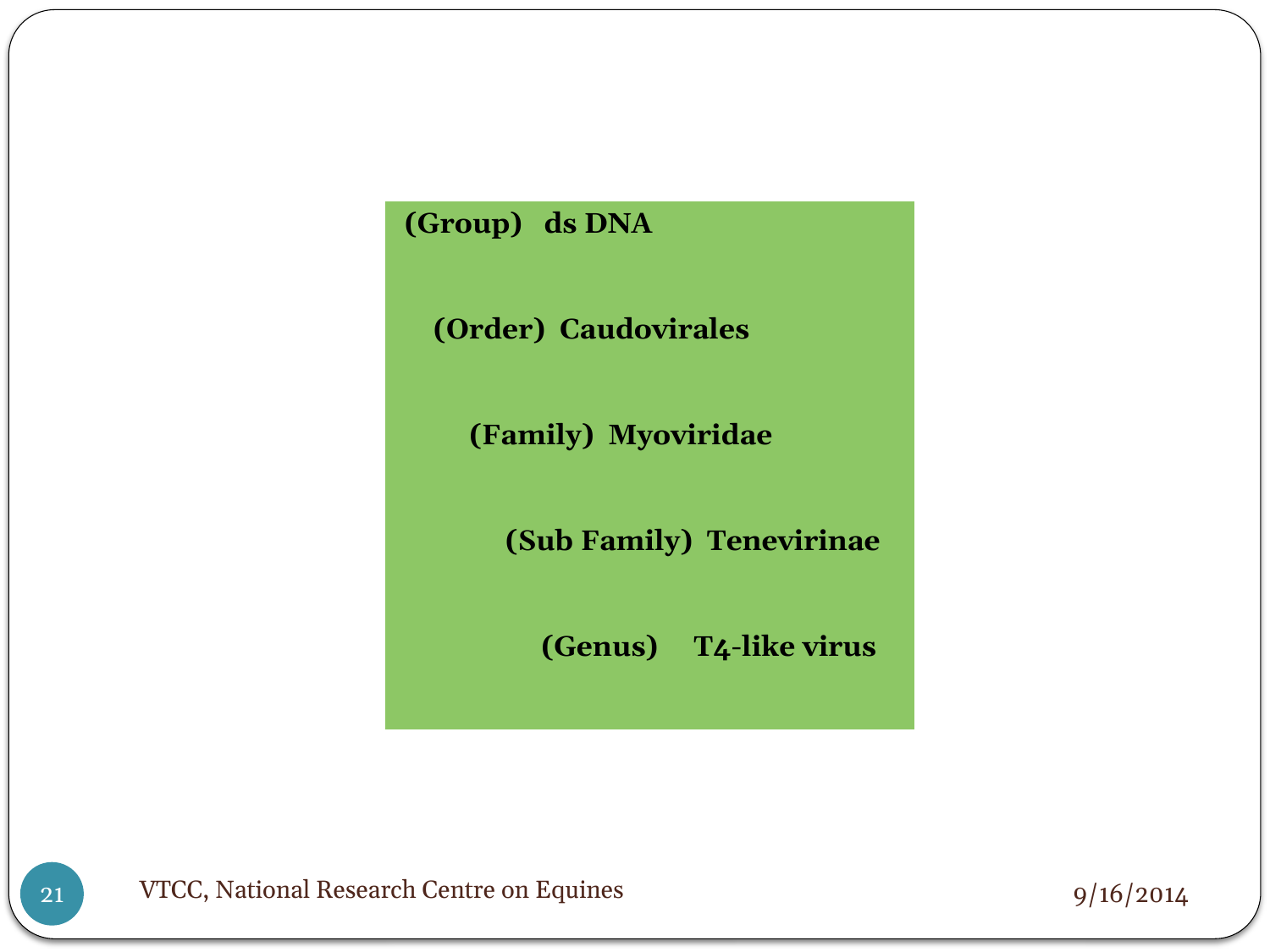

| (Group) ds DNA |
| --- |
| (Order) Caudovirales |
| (Family) Myoviridae |
| (Sub Family) Tenevirinae |
| (Genus) T4-like virus |
VTCC, National Research Centre on Equines
9/16/2014
21